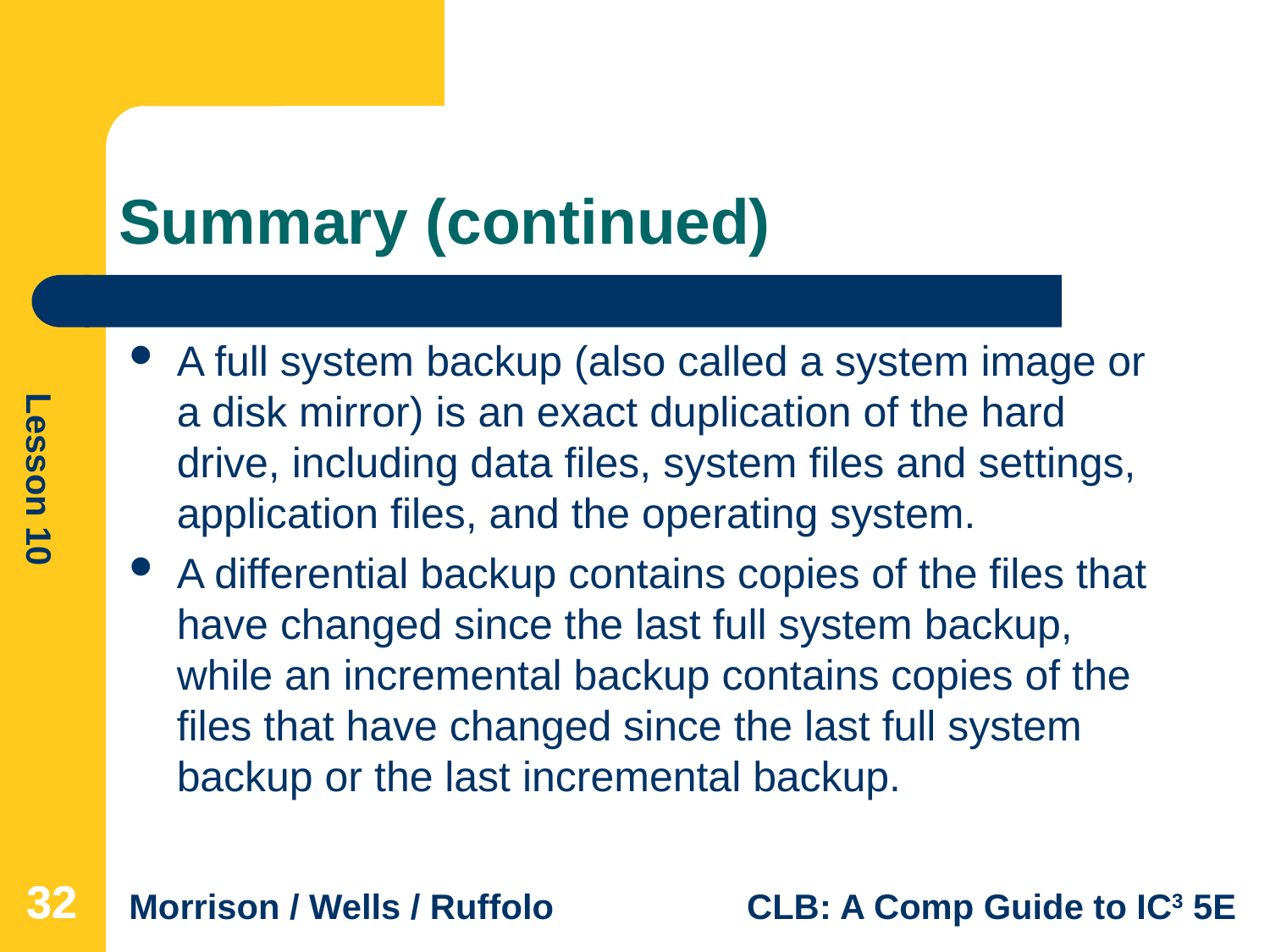

# Summary (continued)
A full system backup (also called a system image or a disk mirror) is an exact duplication of the hard drive, including data files, system files and settings, application files, and the operating system.
A differential backup contains copies of the files that have changed since the last full system backup, while an incremental backup contains copies of the files that have changed since the last full system backup or the last incremental backup.
32
32
32